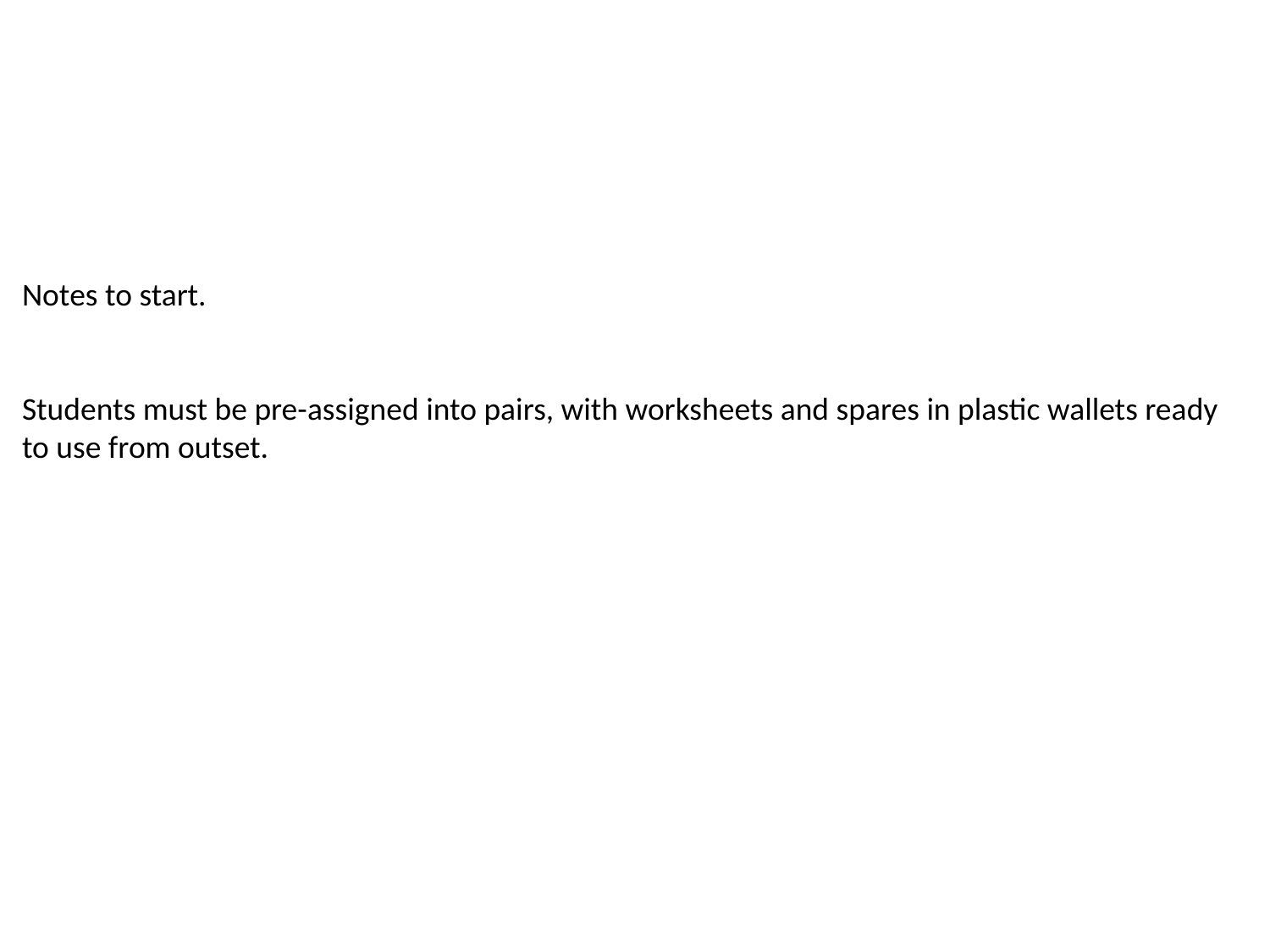

Notes to start.

Students must be pre-assigned into pairs, with worksheets and spares in plastic wallets ready to use from outset.